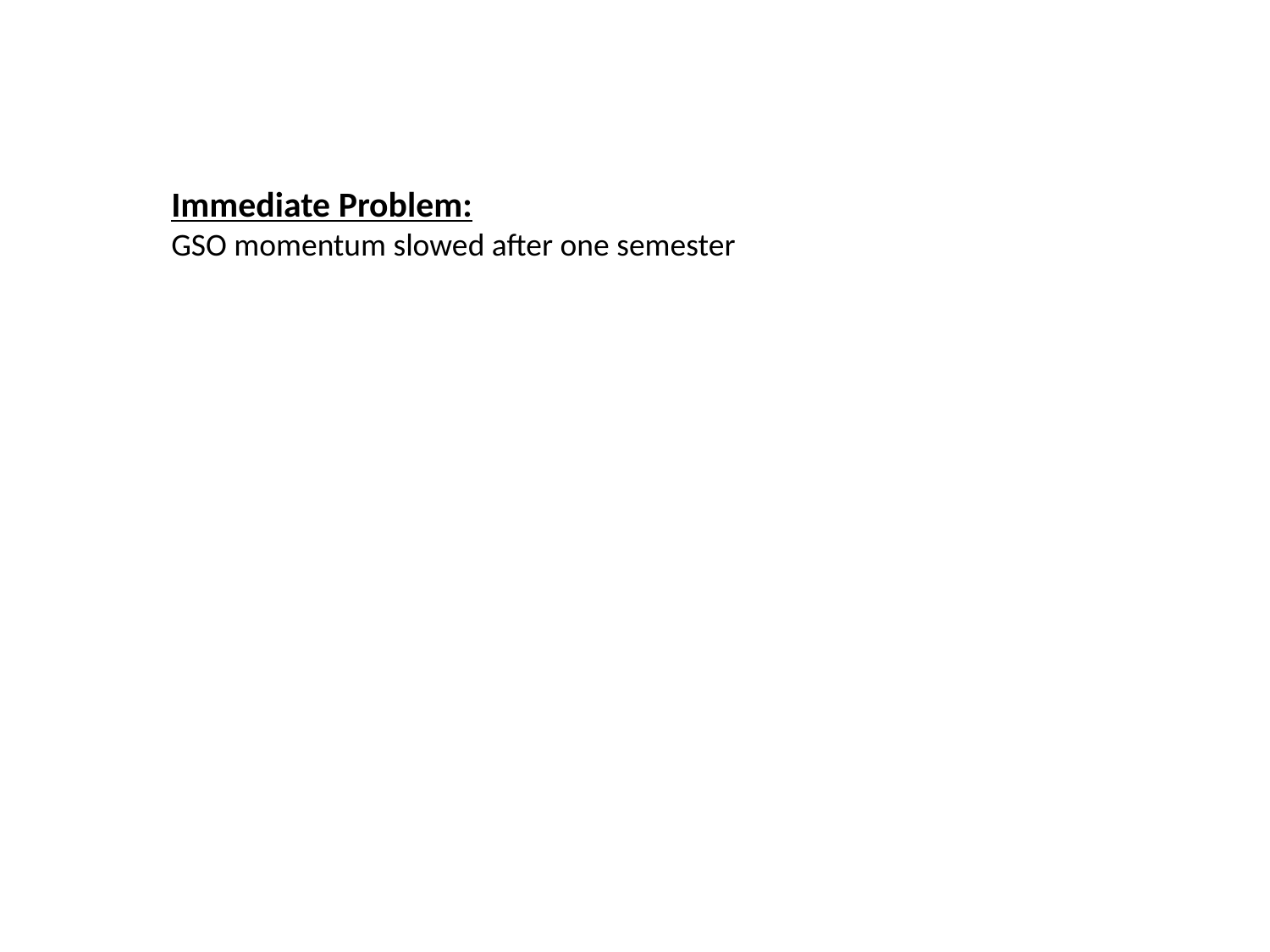

Immediate Problem:
GSO momentum slowed after one semester

Immediate Goals:
Administer survey to PSL grad students to gather feedback in order to improve the effectiveness of the PSL Graduate Program and PSL GSC
Plan one workshop or event this semester